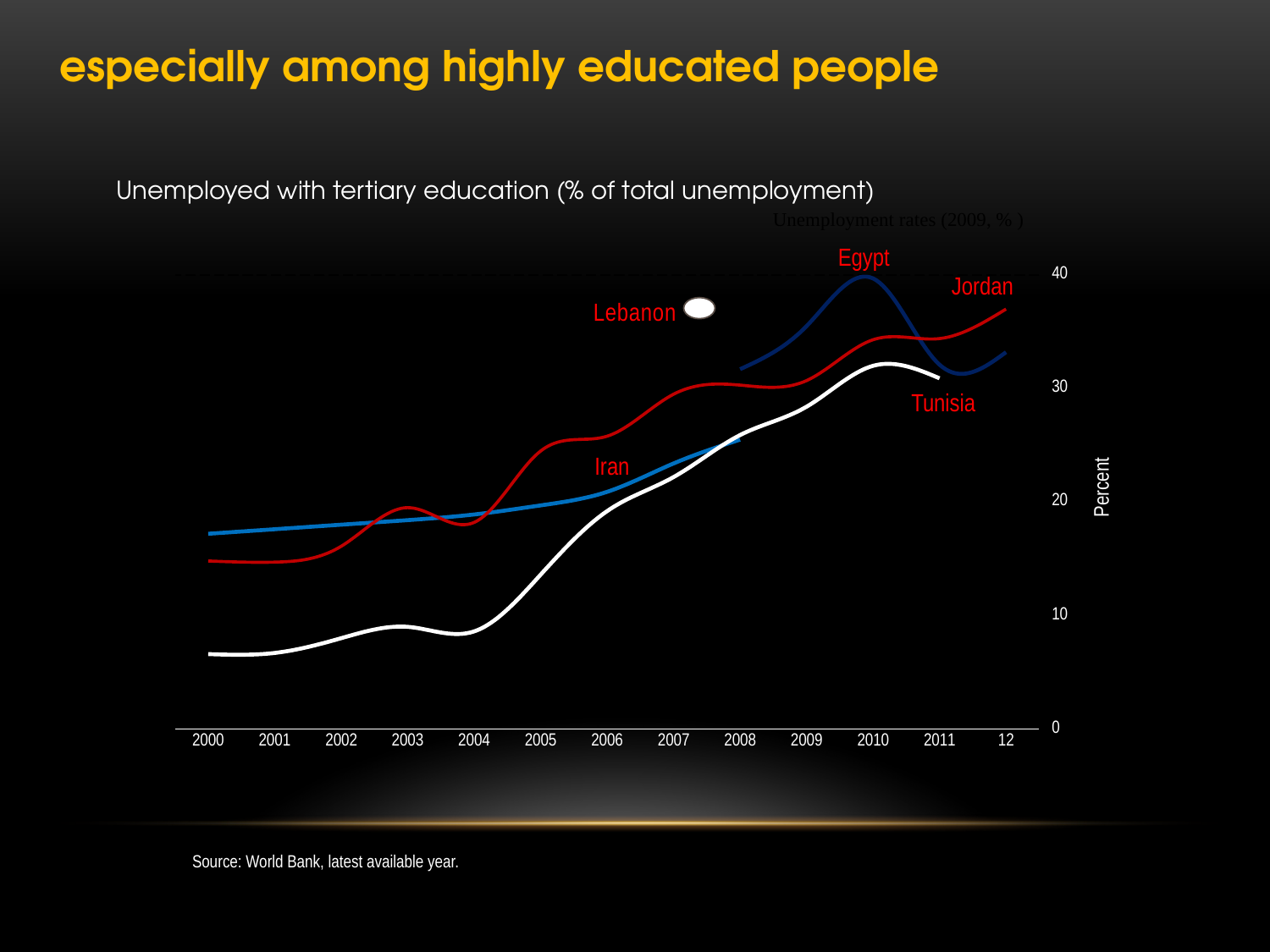

especially among highly educated people
| Unemployed with tertiary education (% of total unemployment) |
| --- |

### Chart

| Category | Egypt, Arab Rep. | Iran, Islamic Rep. | Jordan | Lebanon | Tunisia |
|---|---|---|---|---|---|
| 2000 | None | 17.2000007629395 | 14.8000001907349 | None | 6.59999990463257 |
| 2001 | None | 17.6000003814697 | 14.6999998092651 | None | 6.69999980926514 |
| 2002 | None | 18.0 | 16.1000003814697 | None | 8.0 |
| 2003 | None | 18.4 | 19.5 | None | 9.0 |
| 2004 | None | 18.9 | 18.2000007629395 | 21.2000007629395 | 8.60000038146973 |
| 2005 | None | 19.7000007629395 | 24.5 | None | 13.6000003814697 |
| 2006 | None | 20.8999996185303 | 25.7999992370605 | None | 19.2000007629395 |
| 2007 | None | 23.3999996185303 | 29.5 | 29.7000007629395 | 22.2000007629395 |
| 2008 | 31.7000007629395 | 25.5 | 30.2999992370605 | None | 25.8999996185303 |
| 2009 | 35.5 | None | 30.7000007629395 | 36.7999992370605 | 28.3999996185303 |
| 2010 | 39.7000007629395 | None | 34.2999992370605 | None | 32.0 |
| 2011 | 32.0999984741211 | None | 34.4000015258789 | None | 30.8999996185303 |
| 12 | 33.2000007629395 | None | 37.0 | None | None |
Unemployment rates (2009, % )
Egypt
Jordan
Tunisia
Iran
Percent
Source: World Bank, latest available year.